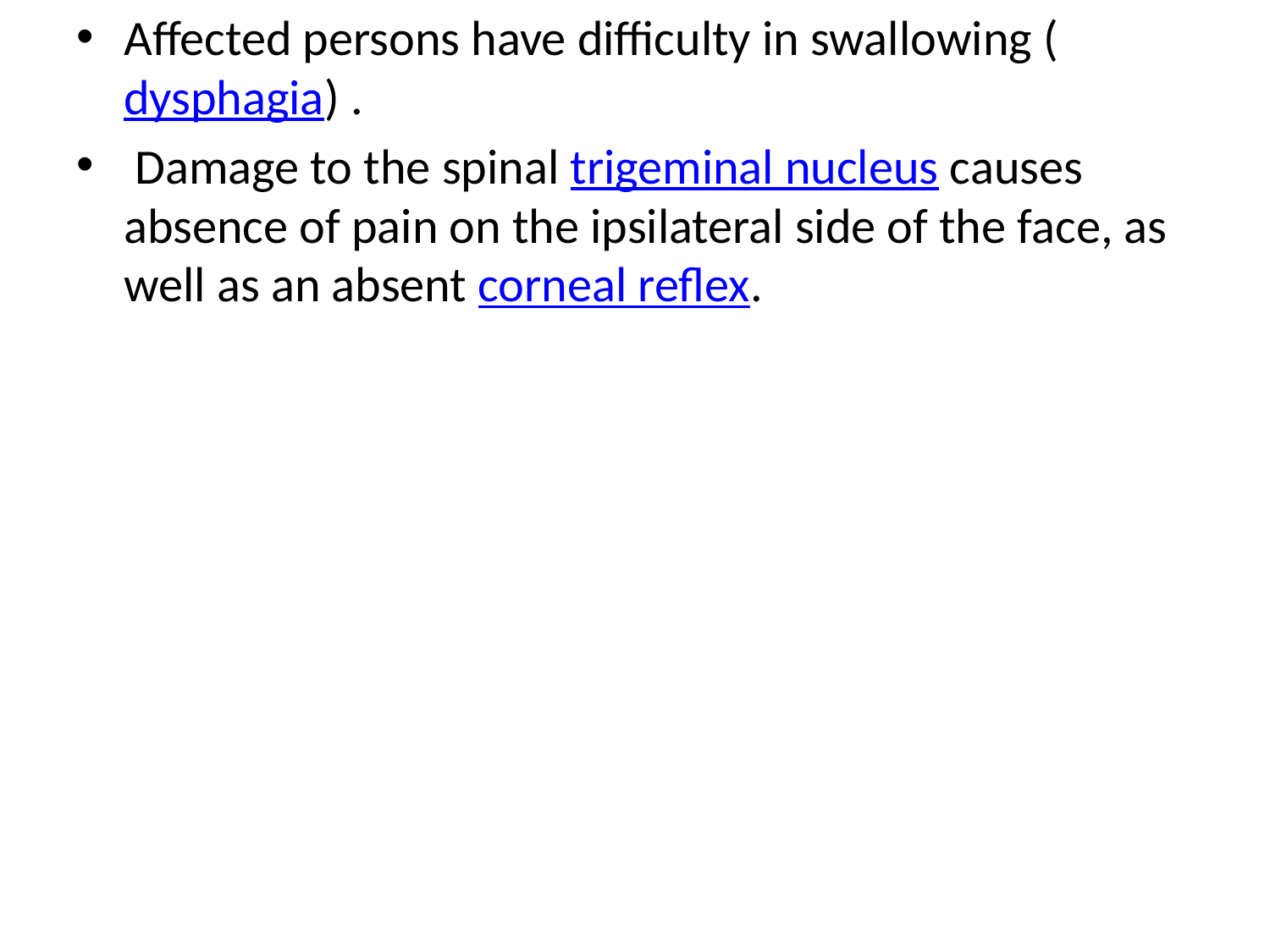

Affected persons have difficulty in swallowing (dysphagia) .
 Damage to the spinal trigeminal nucleus causes absence of pain on the ipsilateral side of the face, as well as an absent corneal reflex.